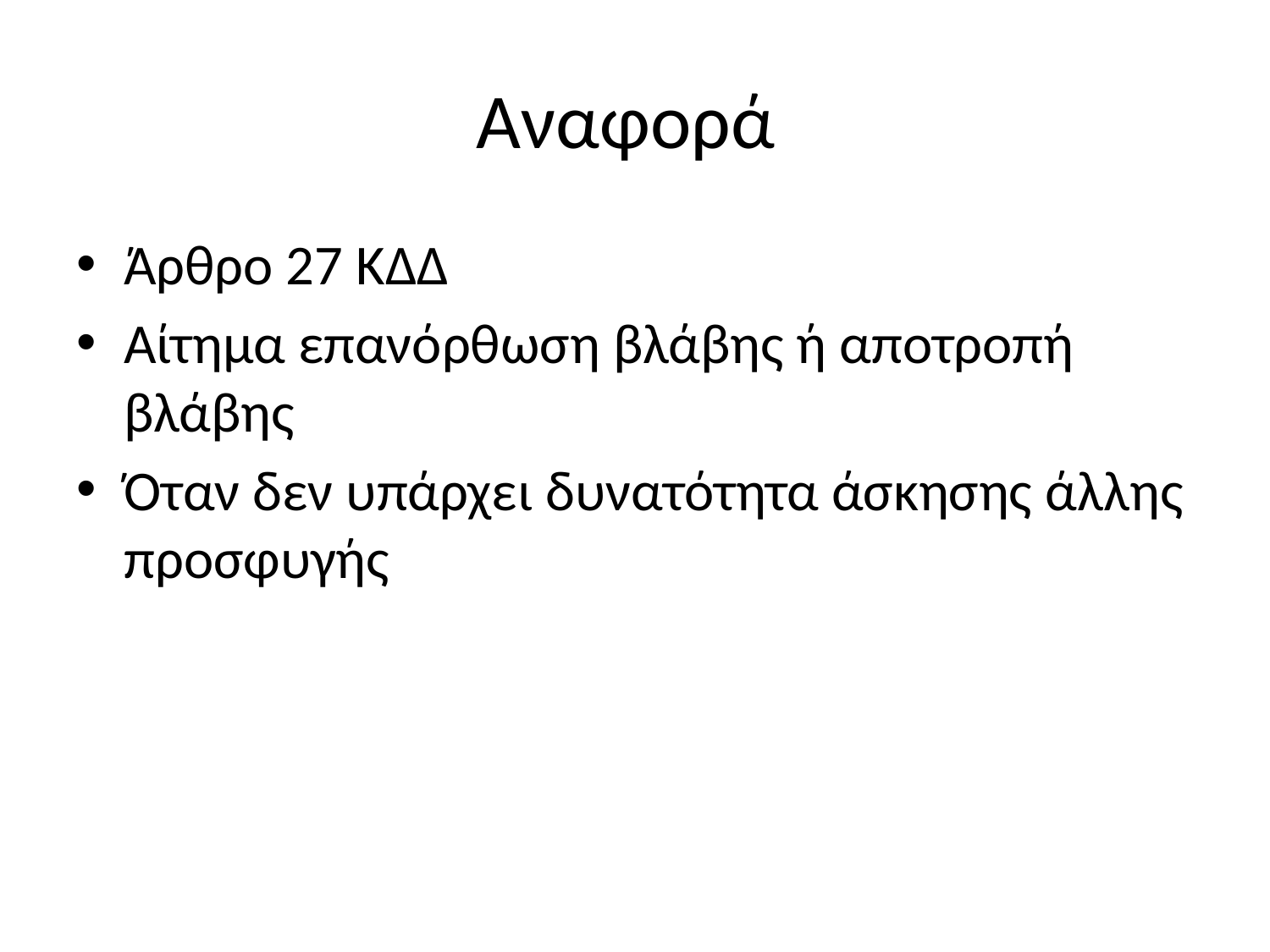

# Αναφορά
Άρθρο 27 ΚΔΔ
Αίτημα επανόρθωση βλάβης ή αποτροπή βλάβης
Όταν δεν υπάρχει δυνατότητα άσκησης άλλης προσφυγής